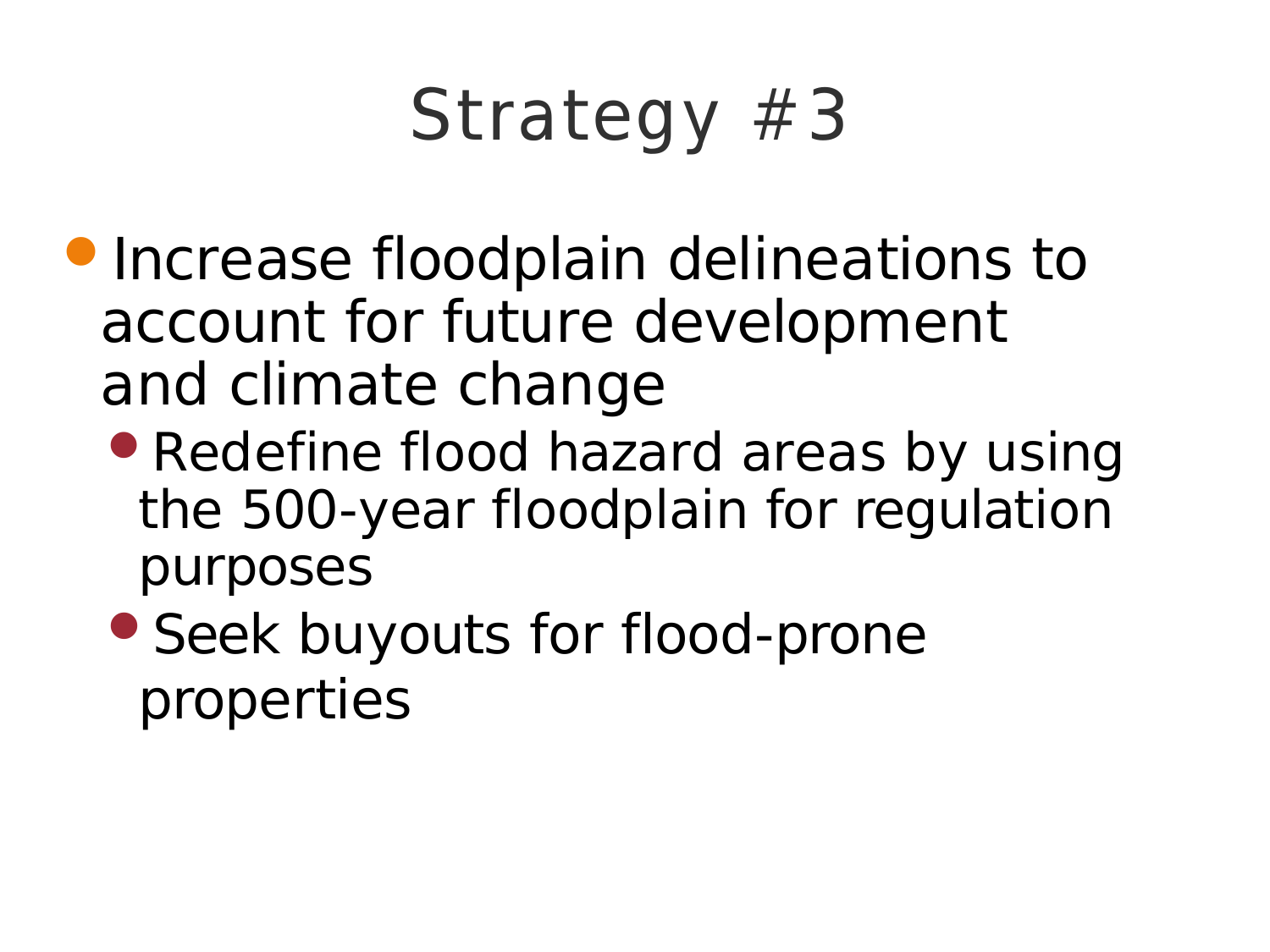

# Strategy #3
Increase floodplain delineations to account for future development and climate change
Redefine flood hazard areas by using the 500-year floodplain for regulation purposes
Seek buyouts for flood-prone properties